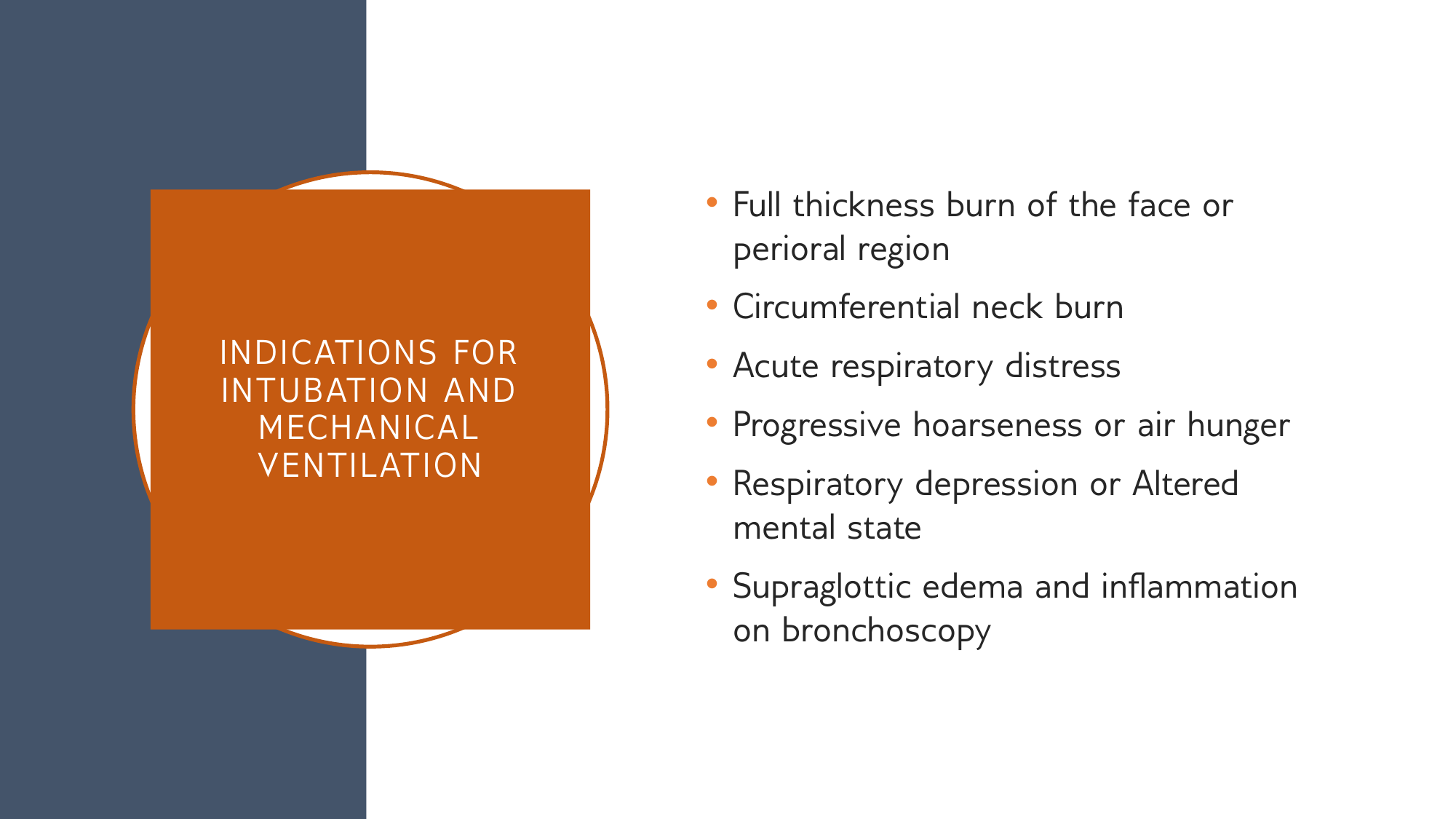

Full thickness burn of the face or perioral region
Circumferential neck burn
Acute respiratory distress
Progressive hoarseness or air hunger
Respiratory depression or Altered mental state
Supraglottic edema and inflammation on bronchoscopy

# Indications for Intubation and Mechanical Ventilation